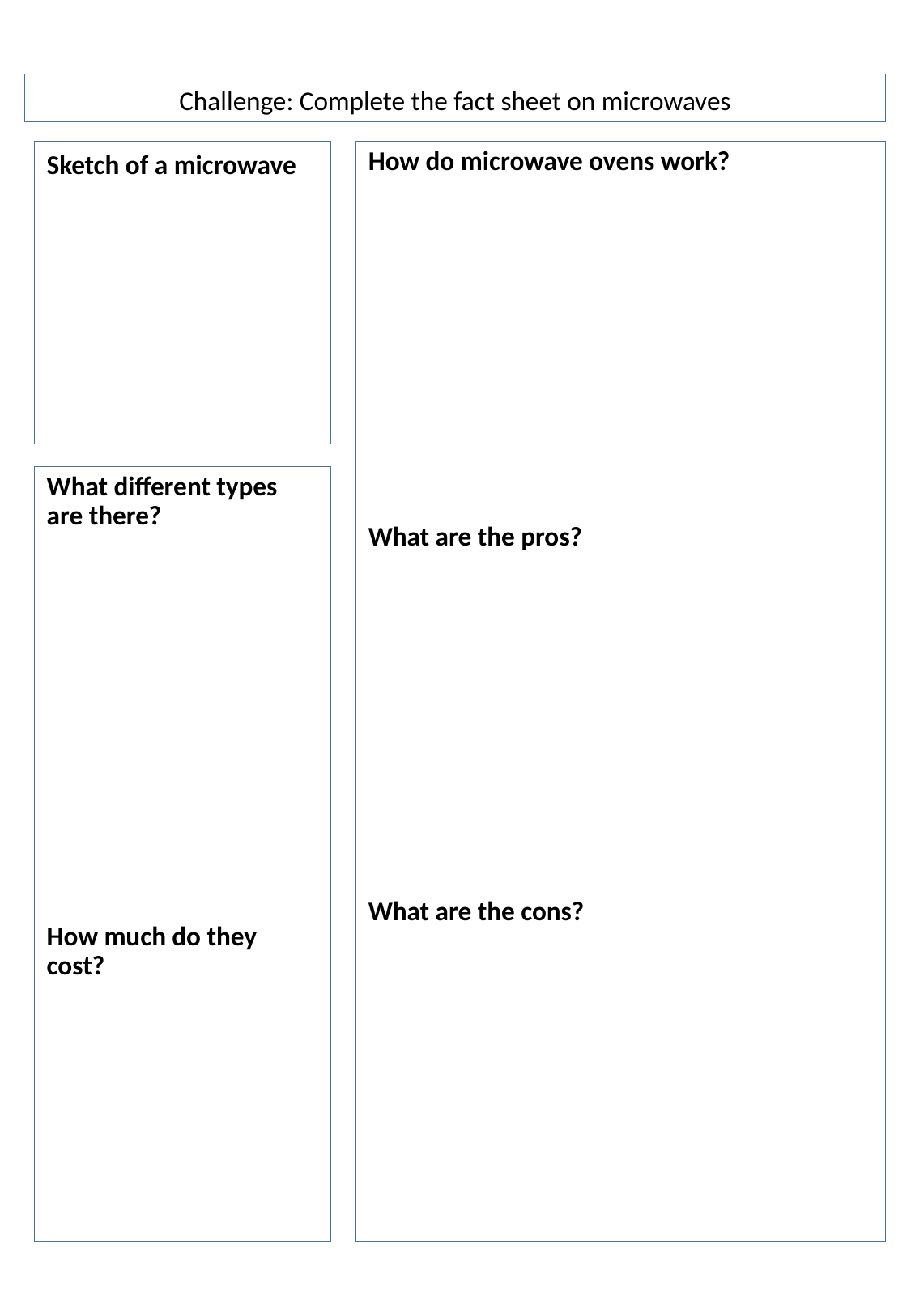

# Challenge: Complete the fact sheet on microwaves
Sketch of a microwave

How do microwave ovens work?

What are the pros?

What are the cons?
What different types are there?

How much do they cost?